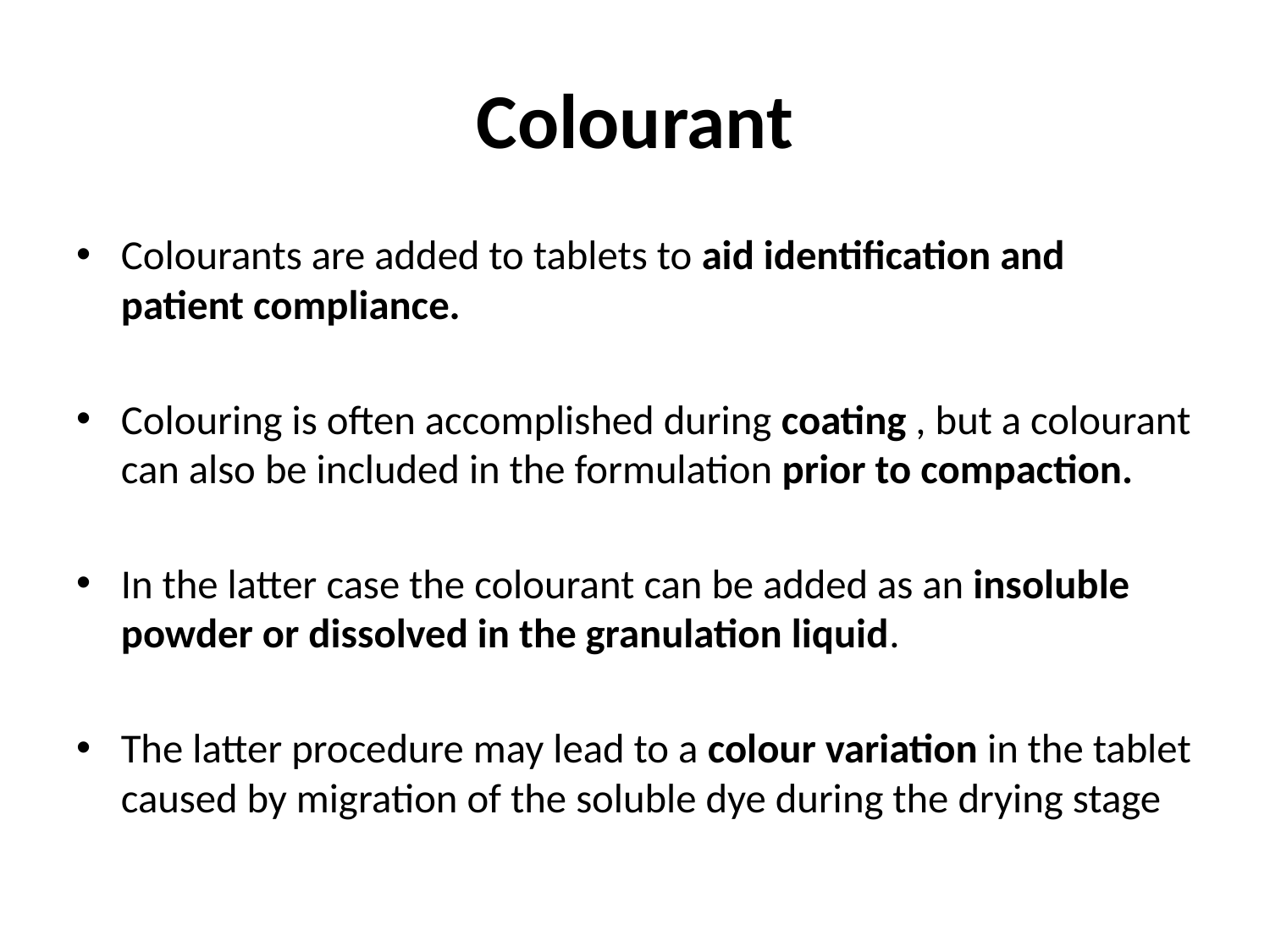

# Colourant
Colourants are added to tablets to aid identification and patient compliance.

Colouring is often accomplished during coating , but a colourant can also be included in the formulation prior to compaction.

In the latter case the colourant can be added as an insoluble powder or dissolved in the granulation liquid.

The latter procedure may lead to a colour variation in the tablet caused by migration of the soluble dye during the drying stage